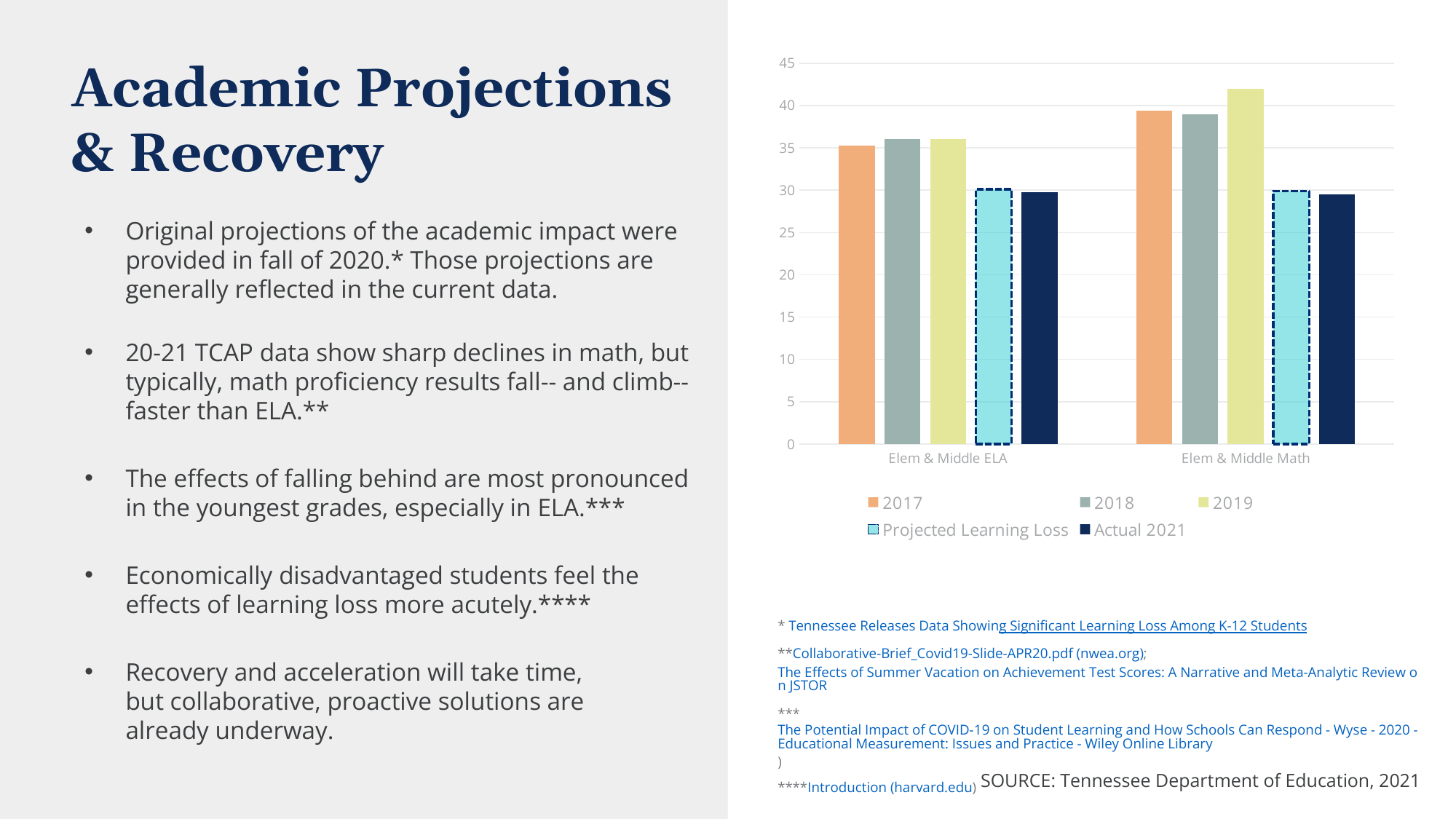

### Chart

| Category | 2017 | 2018 | 2019 | Projected Learning Loss | Actual 2021 |
|---|---|---|---|---|---|
| Elem & Middle ELA | 35.3 | 36.0 | 36.0 | 30.1 | 29.8 |
| Elem & Middle Math | 39.4 | 39.0 | 42.0 | 29.9 | 29.5 |
Academic Projections
& Recovery

Original projections of the academic impact were provided in fall of 2020.* Those projections are generally reflected in the current data.
20-21 TCAP data show sharp declines in math, but typically, math proficiency results fall-- and climb-- faster than ELA.**

The effects of falling behind are most pronounced in the youngest grades, especially in ELA.***

Economically disadvantaged students feel the effects of learning loss more acutely.****

Recovery and acceleration will take time,
but collaborative, proactive solutions are already underway.
* Tennessee Releases Data Showing Significant Learning Loss Among K-12 Students
**Collaborative-Brief_Covid19-Slide-APR20.pdf (nwea.org); The Effects of Summer Vacation on Achievement Test Scores: A Narrative and Meta-Analytic Review on JSTOR
***The Potential Impact of COVID‐19 on Student Learning and How Schools Can Respond - Wyse - 2020 - Educational Measurement: Issues and Practice - Wiley Online Library)
****Introduction (harvard.edu)
SOURCE: Tennessee Department of Education, 2021